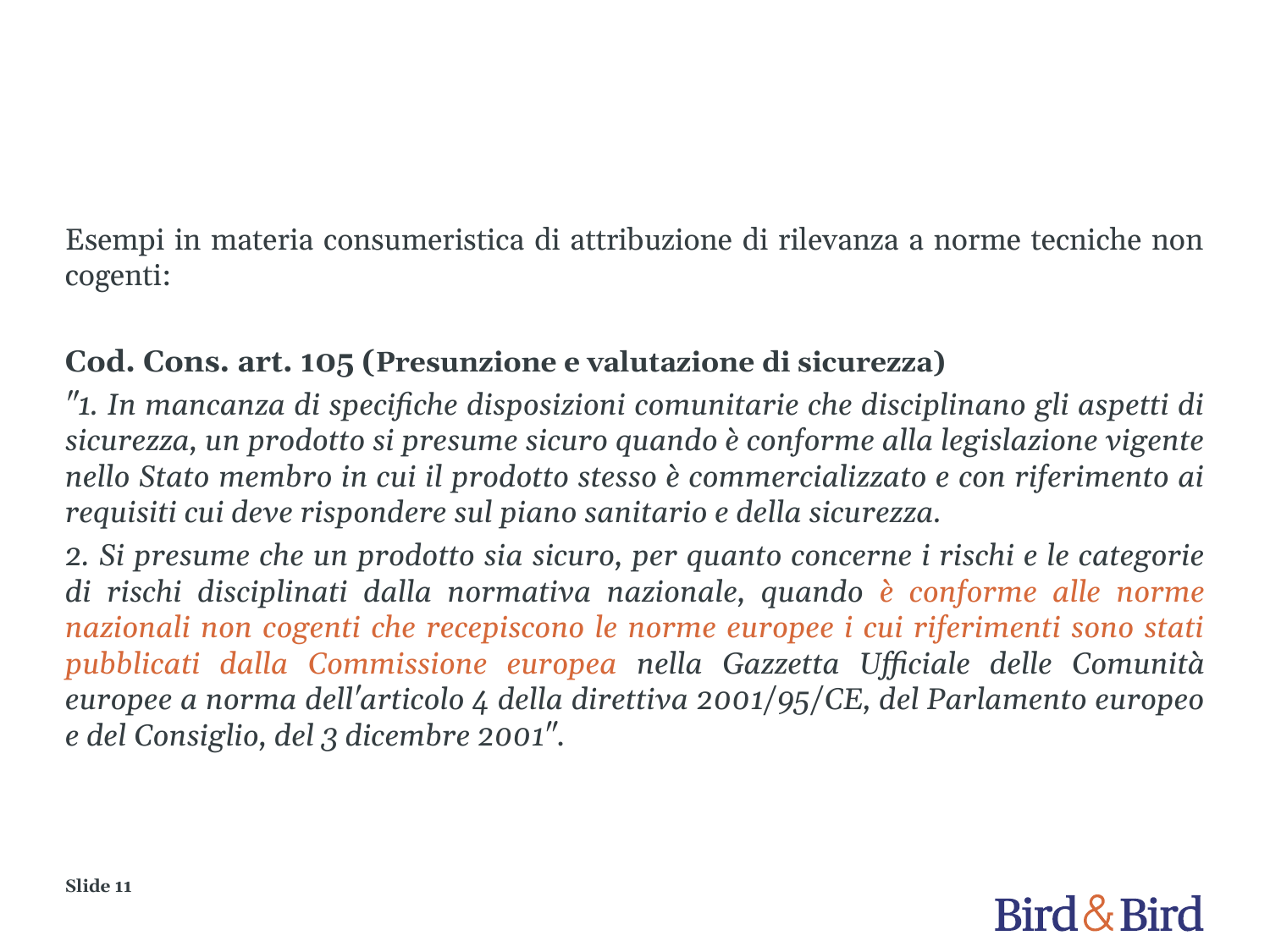

#

Esempi in materia consumeristica di attribuzione di rilevanza a norme tecniche non cogenti:

Cod. Cons. art. 105 (Presunzione e valutazione di sicurezza)
"1. In mancanza di specifiche disposizioni comunitarie che disciplinano gli aspetti di sicurezza, un prodotto si presume sicuro quando è conforme alla legislazione vigente nello Stato membro in cui il prodotto stesso è commercializzato e con riferimento ai requisiti cui deve rispondere sul piano sanitario e della sicurezza.
2. Si presume che un prodotto sia sicuro, per quanto concerne i rischi e le categorie di rischi disciplinati dalla normativa nazionale, quando è conforme alle norme nazionali non cogenti che recepiscono le norme europee i cui riferimenti sono stati pubblicati dalla Commissione europea nella Gazzetta Ufficiale delle Comunità europee a norma dell'articolo 4 della direttiva 2001/95/CE, del Parlamento europeo e del Consiglio, del 3 dicembre 2001".

Slide 11